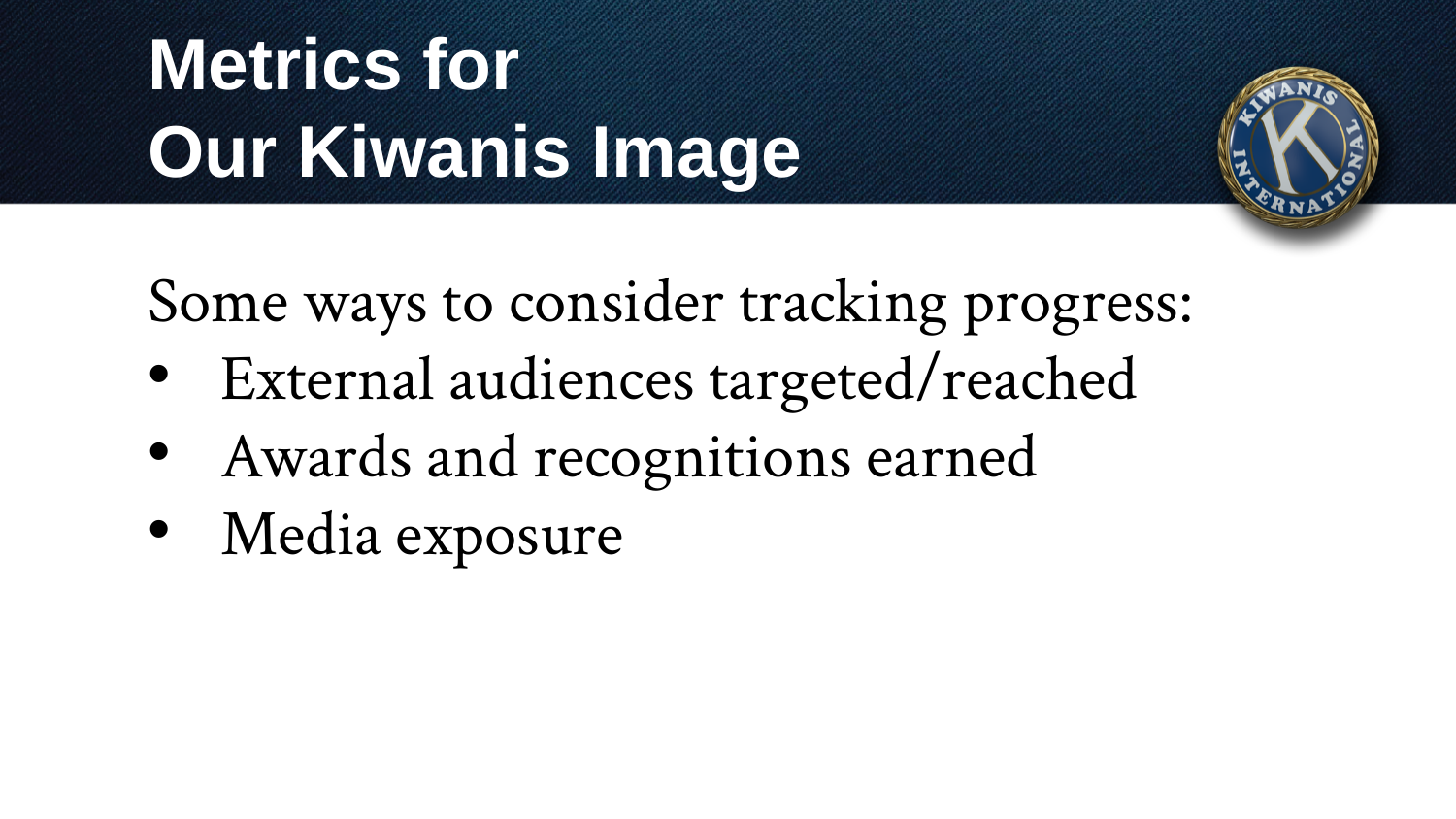

# Metrics for Our Kiwanis Image
Some ways to consider tracking progress:
External audiences targeted/reached
Awards and recognitions earned
Media exposure